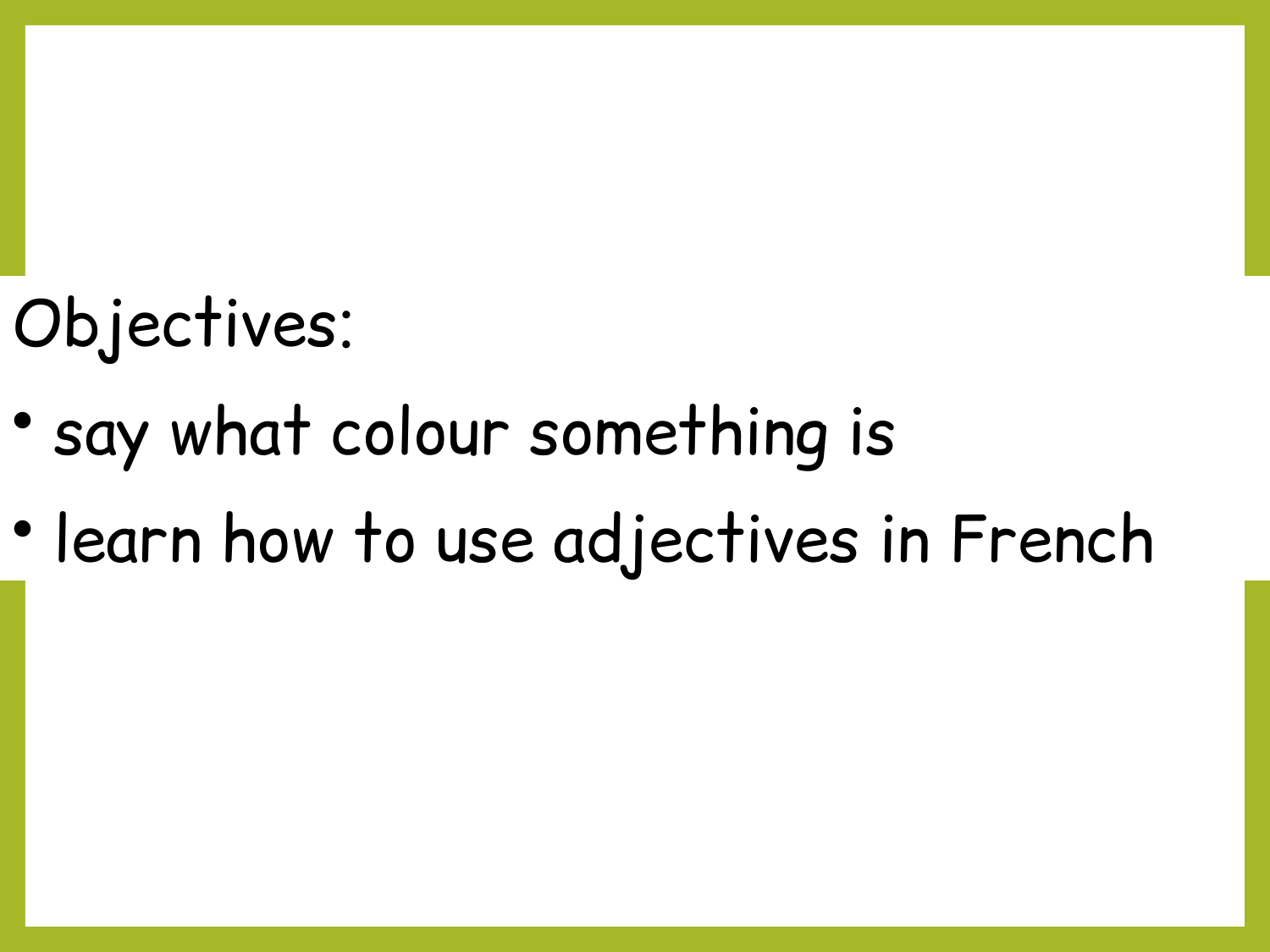

Un crayon bleu
Objectives:
 say what colour something is
 learn how to use adjectives in French